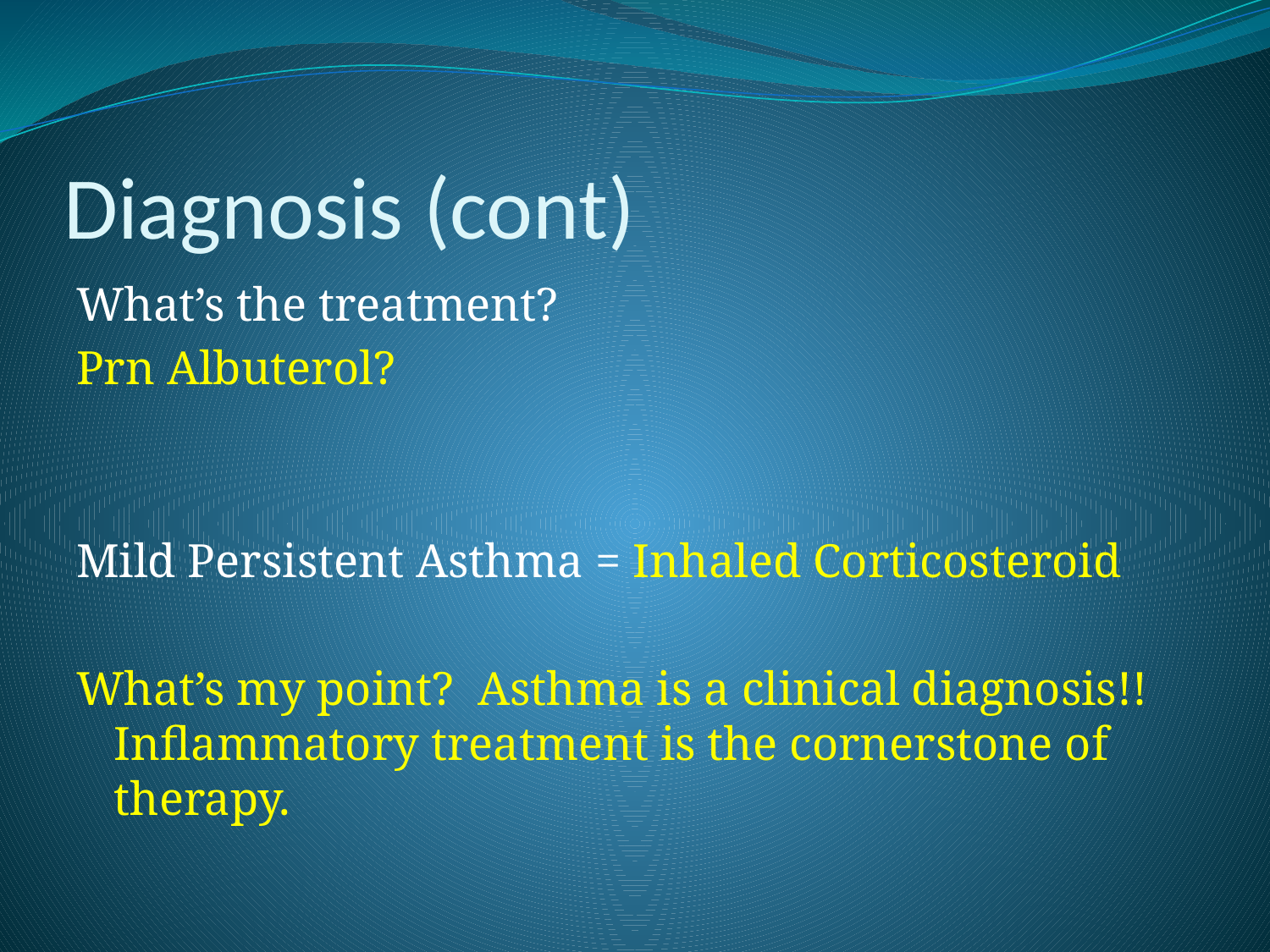

# Diagnosis (cont)
What’s the treatment?
Prn Albuterol?

Mild Persistent Asthma = Inhaled Corticosteroid

What’s my point?  Asthma is a clinical diagnosis!! Inflammatory treatment is the cornerstone of therapy.